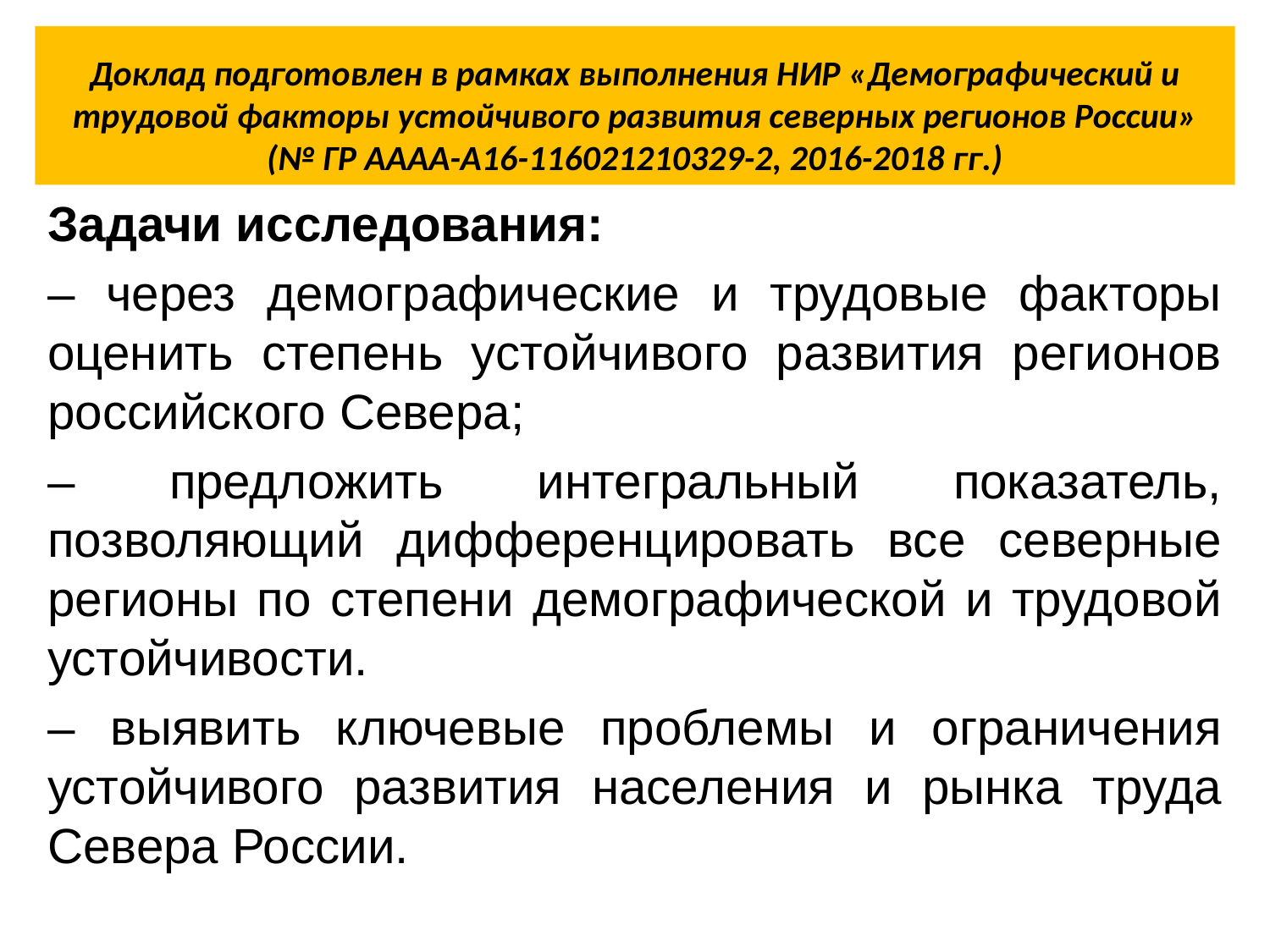

# Доклад подготовлен в рамках выполнения НИР «Демографический и трудовой факторы устойчивого развития северных регионов России» (№ ГР АААА-А16-116021210329-2, 2016-2018 гг.)
Задачи исследования:
– через демографические и трудовые факторы оценить степень устойчивого развития регионов российского Севера;
– предложить интегральный показатель, позволяющий дифференцировать все северные регионы по степени демографической и трудовой устойчивости.
– выявить ключевые проблемы и ограничения устойчивого развития населения и рынка труда Севера России.